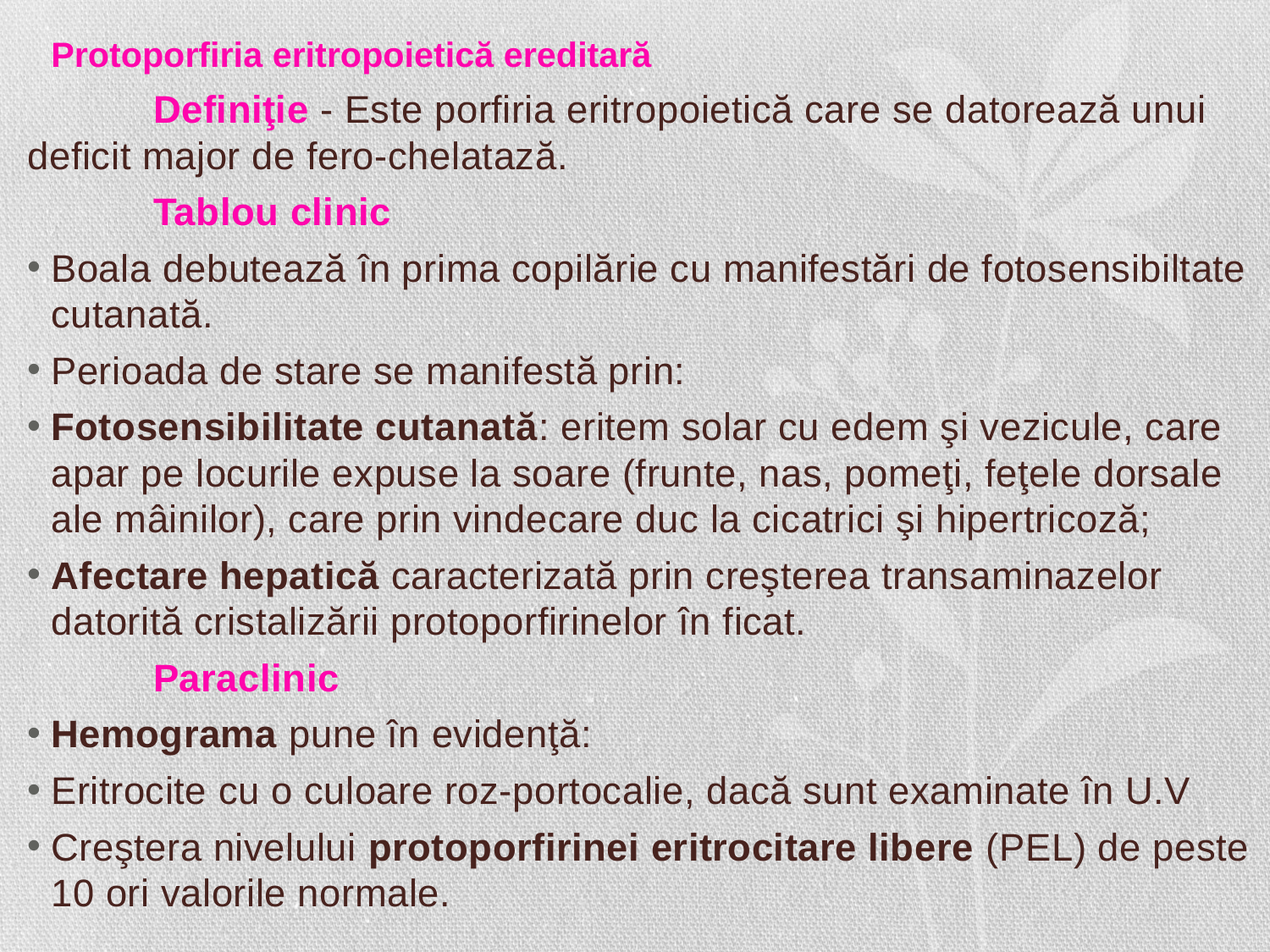

Protoporfiria eritropoietică ereditară
	Definiţie - Este porfiria eritropoietică care se datorează unui deficit major de fero-chelatază.
	Tablou clinic
Boala debutează în prima copilărie cu manifestări de fotosensibiltate cutanată.
Perioada de stare se manifestă prin:
Fotosensibilitate cutanată: eritem solar cu edem şi vezicule, care apar pe locurile expuse la soare (frunte, nas, pomeţi, feţele dorsale ale mâinilor), care prin vindecare duc la cicatrici şi hipertricoză;
Afectare hepatică caracterizată prin creşterea transaminazelor datorită cristalizării protoporfirinelor în ficat.
	Paraclinic
Hemograma pune în evidenţă:
Eritrocite cu o culoare roz-portocalie, dacă sunt examinate în U.V
Creştera nivelului protoporfirinei eritrocitare libere (PEL) de peste 10 ori valorile normale.